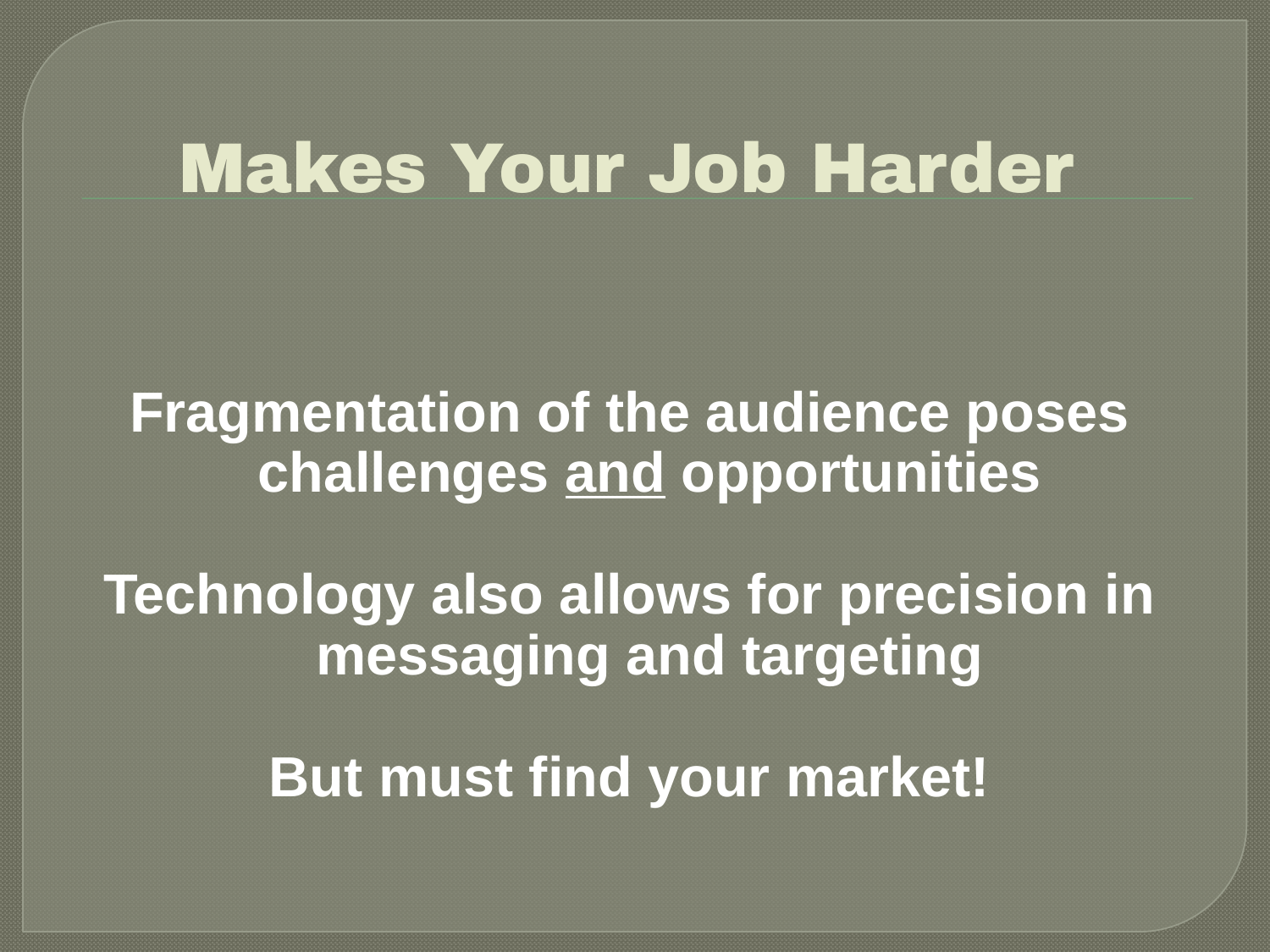

# Makes Your Job Harder

Fragmentation of the audience poses challenges and opportunities

Technology also allows for precision in messaging and targeting

But must find your market!